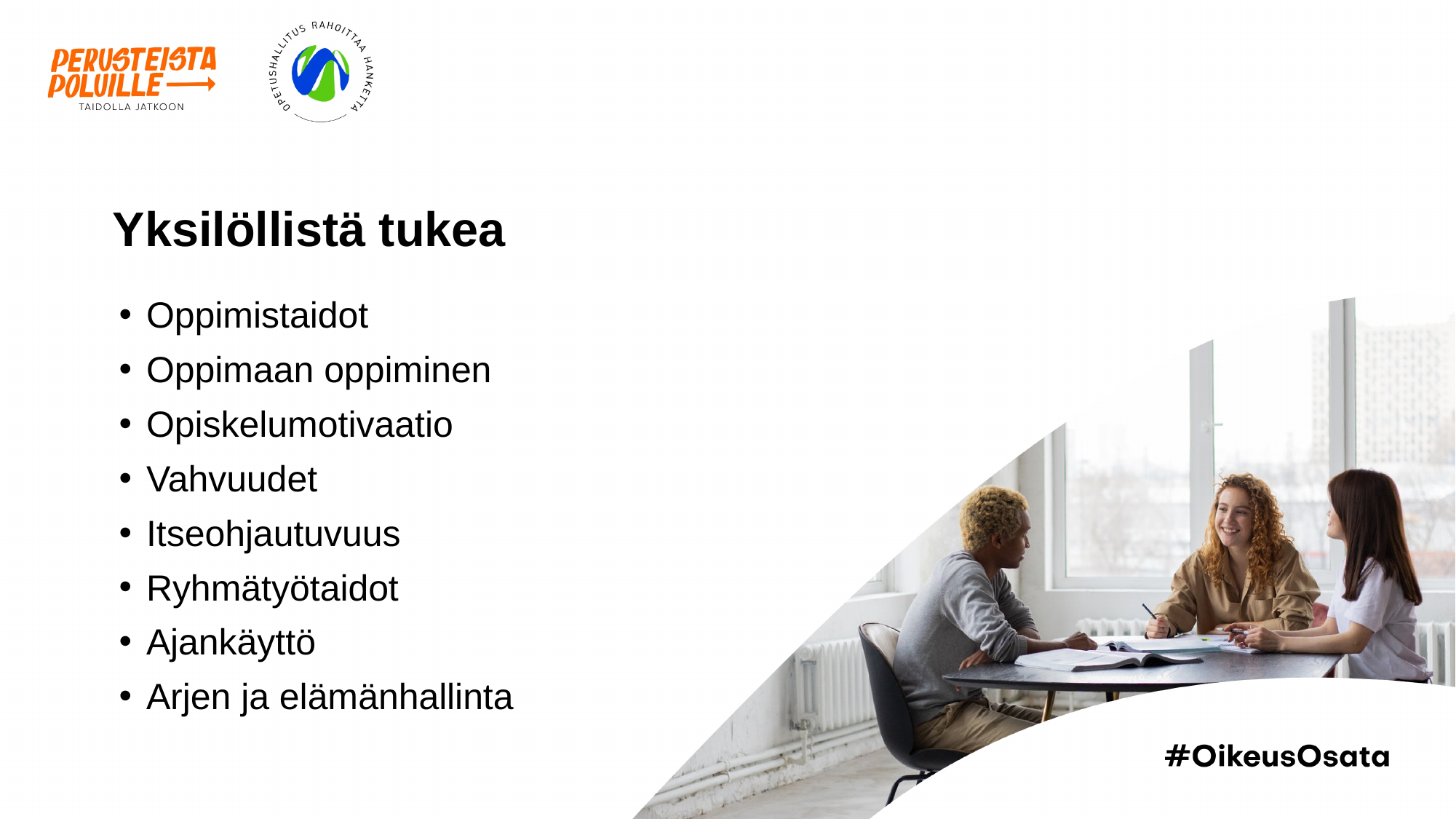

# Yksilöllistä tukea
Oppimistaidot
Oppimaan oppiminen
Opiskelumotivaatio
Vahvuudet
Itseohjautuvuus
Ryhmätyötaidot
Ajankäyttö
Arjen ja elämänhallinta